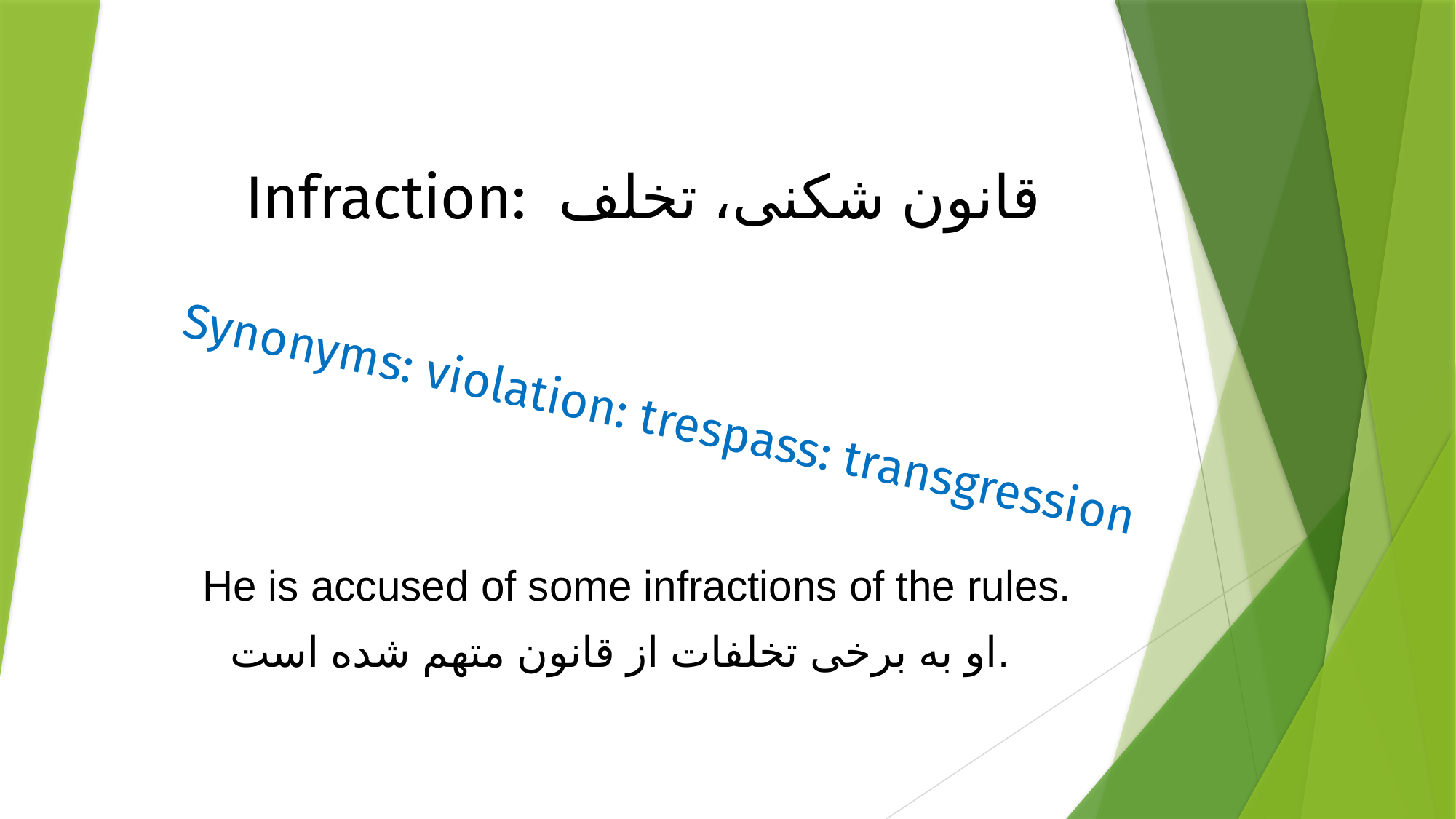

# Infraction:  قانون شکنی، تخلف
Synonyms: violation: trespass: transgression
He is accused of some infractions of the rules.
او به برخی تخلفات از قانون متهم شده است.